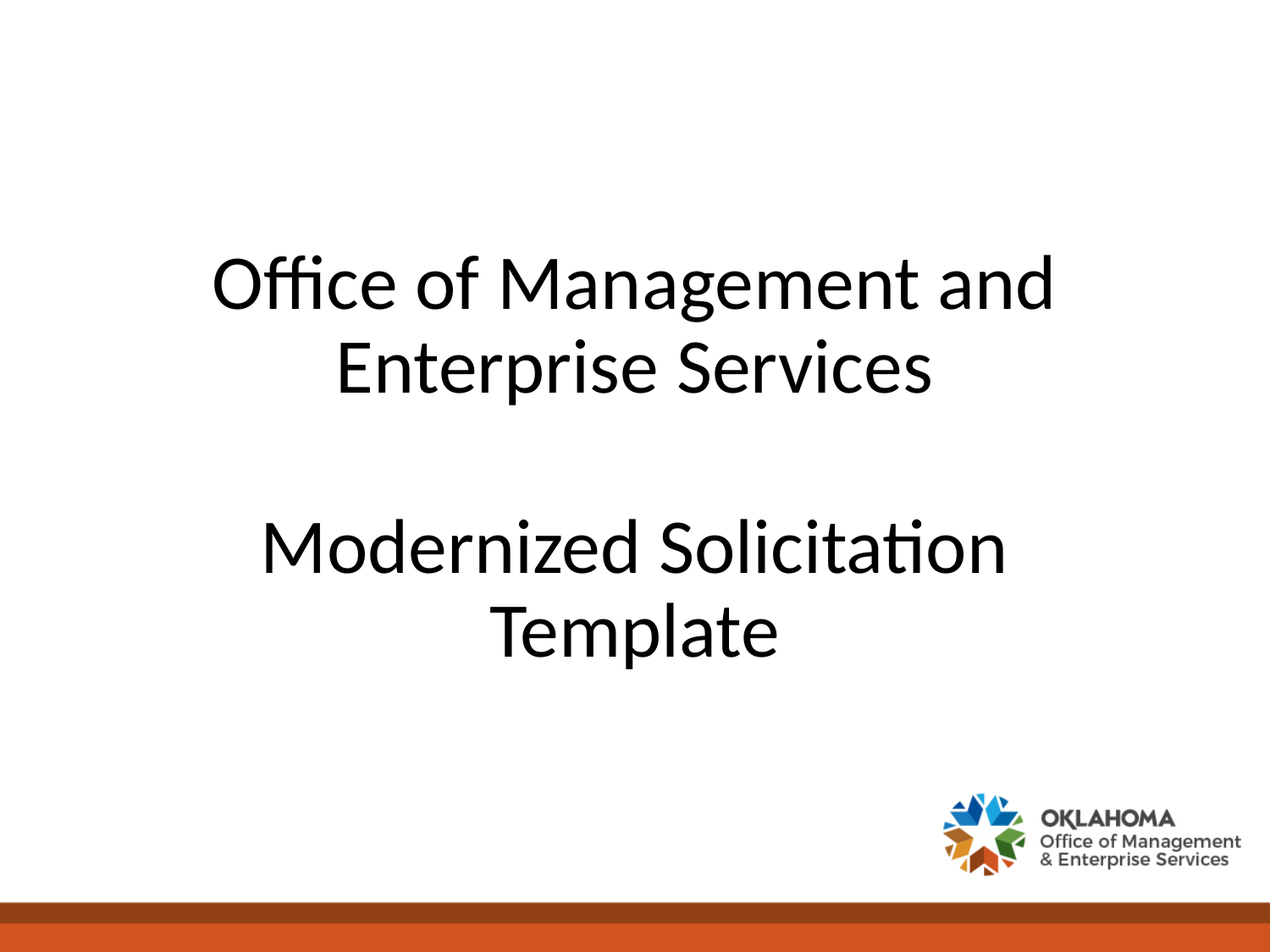

# Office of Management and Enterprise Services
Modernized Solicitation Template